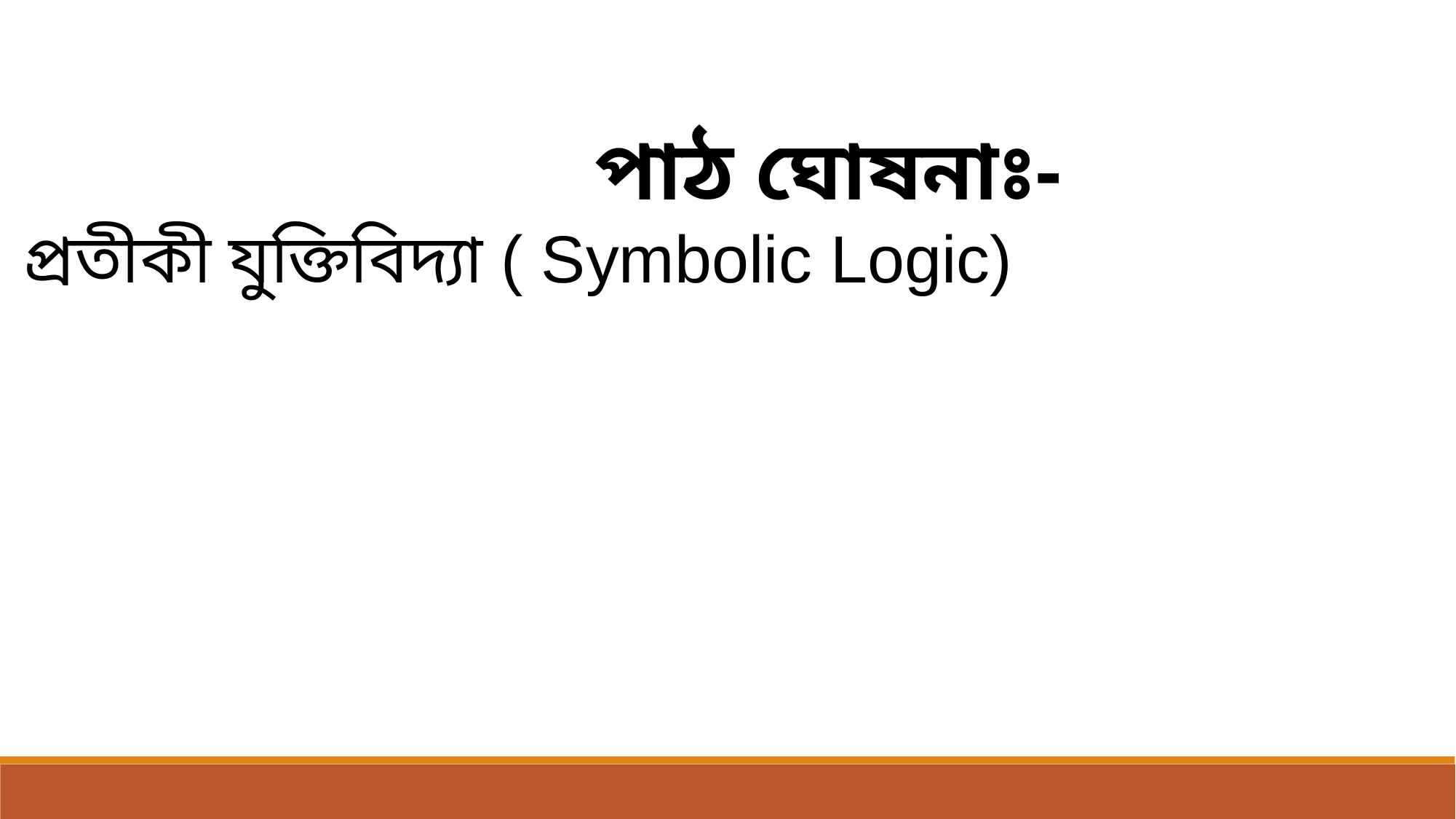

পাঠ ঘোষনাঃ-
 প্রতীকী যুক্তিবিদ্যা ( Symbolic Logic)